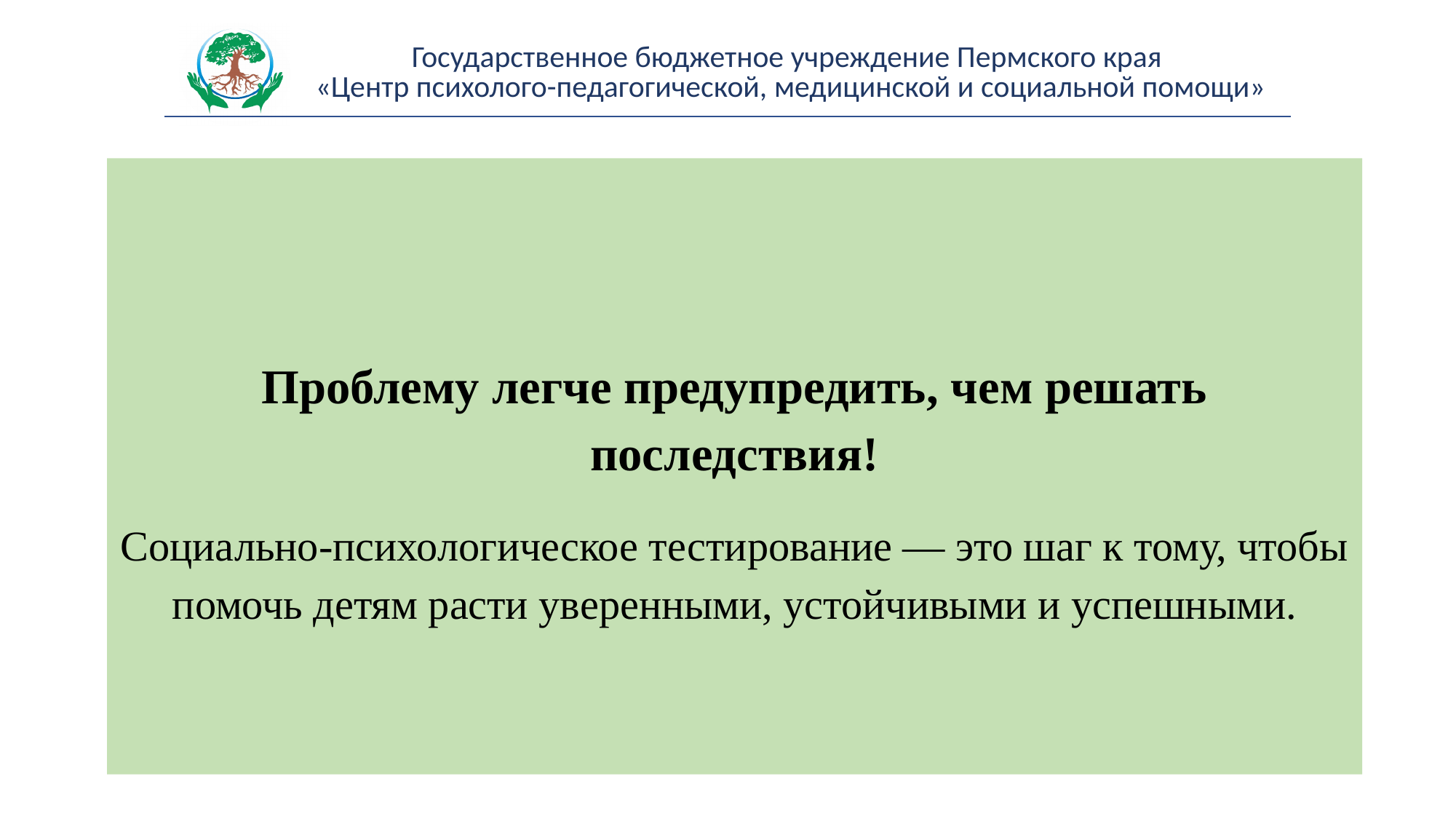

Проблему легче предупредить, чем решать последствия!
Социально‑психологическое тестирование — это шаг к тому, чтобы помочь детям расти уверенными, устойчивыми и успешными.